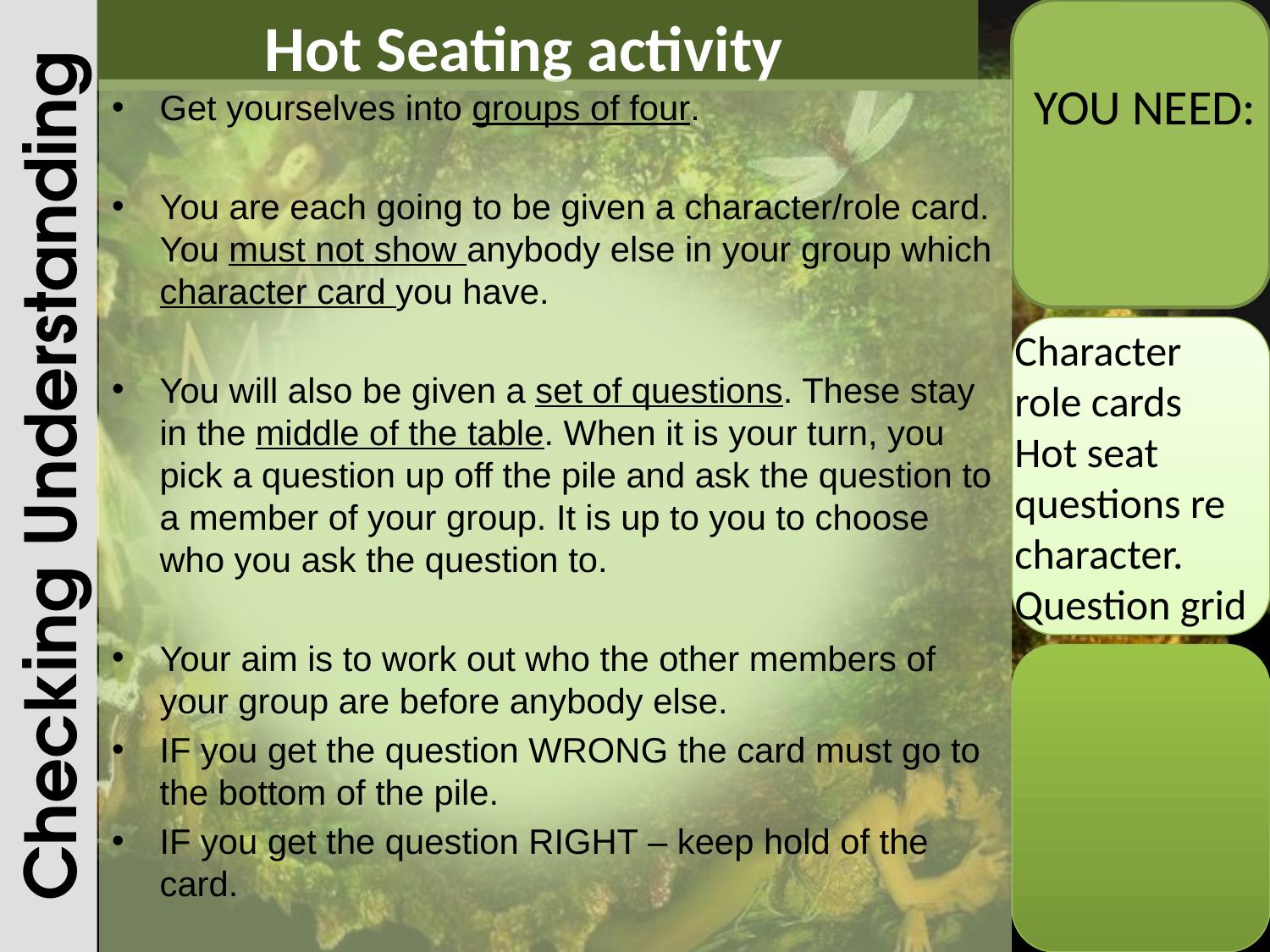

# Hot Seating activity
YOU NEED:
Get yourselves into groups of four.

You are each going to be given a character/role card. You must not show anybody else in your group which character card you have.

You will also be given a set of questions. These stay in the middle of the table. When it is your turn, you pick a question up off the pile and ask the question to a member of your group. It is up to you to choose who you ask the question to.

Your aim is to work out who the other members of your group are before anybody else.
IF you get the question WRONG the card must go to the bottom of the pile.
IF you get the question RIGHT – keep hold of the card.

Character
role cards
Hot seat questions re character.
Question grid
Checking Understanding